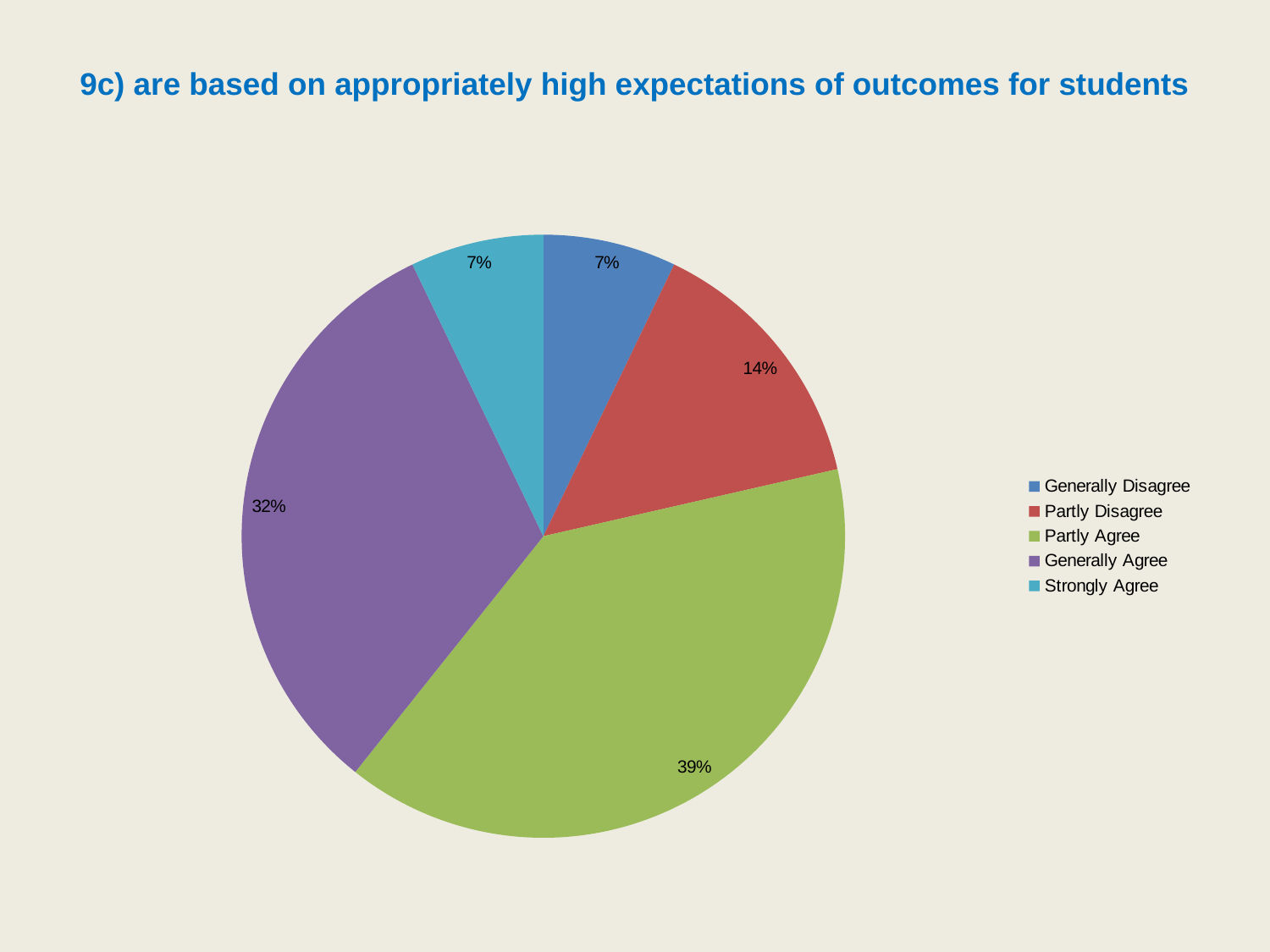

# 9c) are based on appropriately high expectations of outcomes for students

### Chart

| Category |  |
|---|---|
| Generally Disagree | 7.142857142857142 |
| Partly Disagree | 14.285714285714285 |
| Partly Agree | 39.285714285714285 |
| Generally Agree | 32.142857142857146 |
| Strongly Agree | 7.142857142857142 |